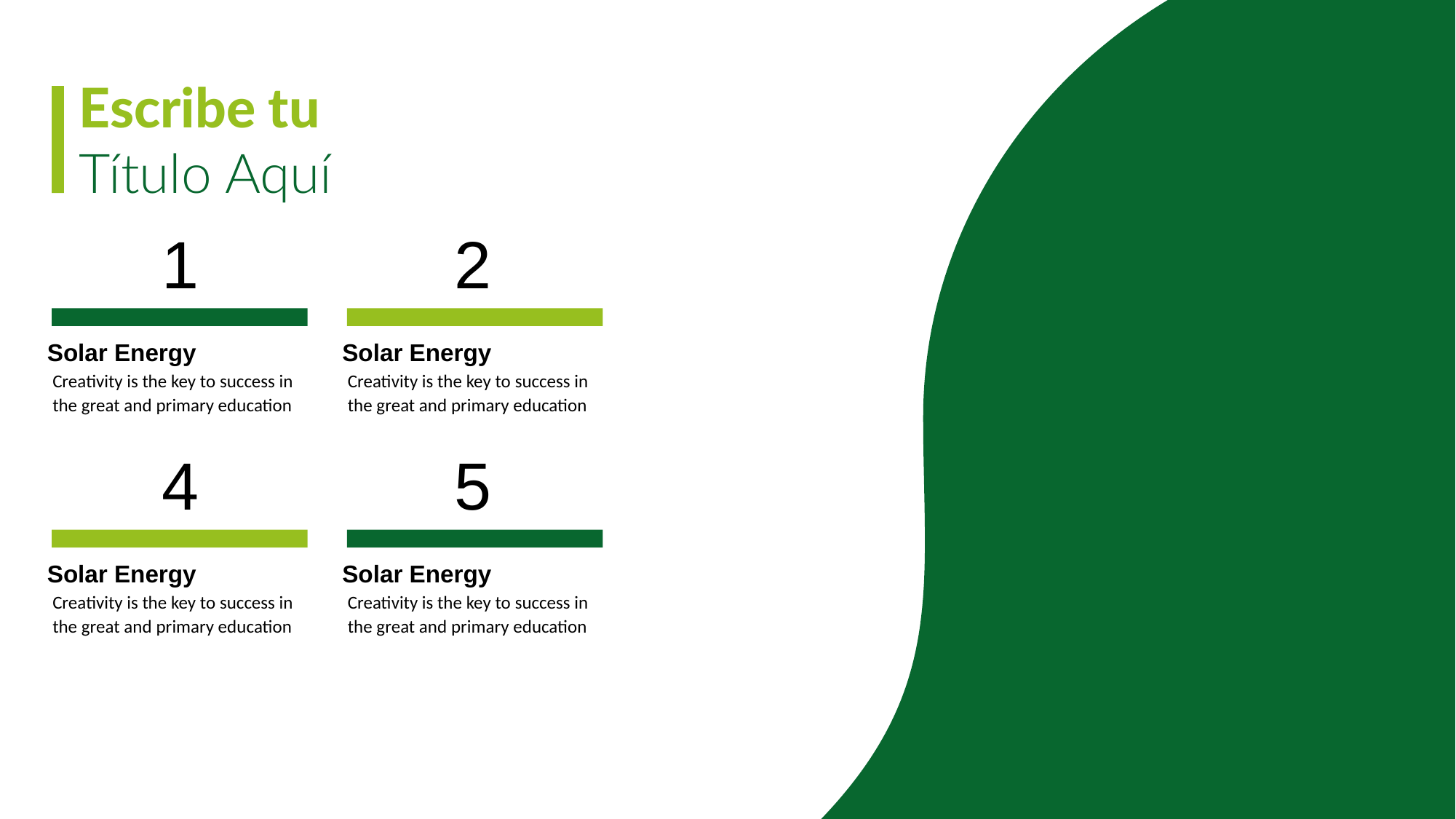

Escribe tu
Título Aquí

1
2

Solar Energy
Solar Energy
Creativity is the key to success in the great and primary education
Creativity is the key to success in the great and primary education
4
5

Solar Energy
Solar Energy
Creativity is the key to success in the great and primary education
Creativity is the key to success in the great and primary education